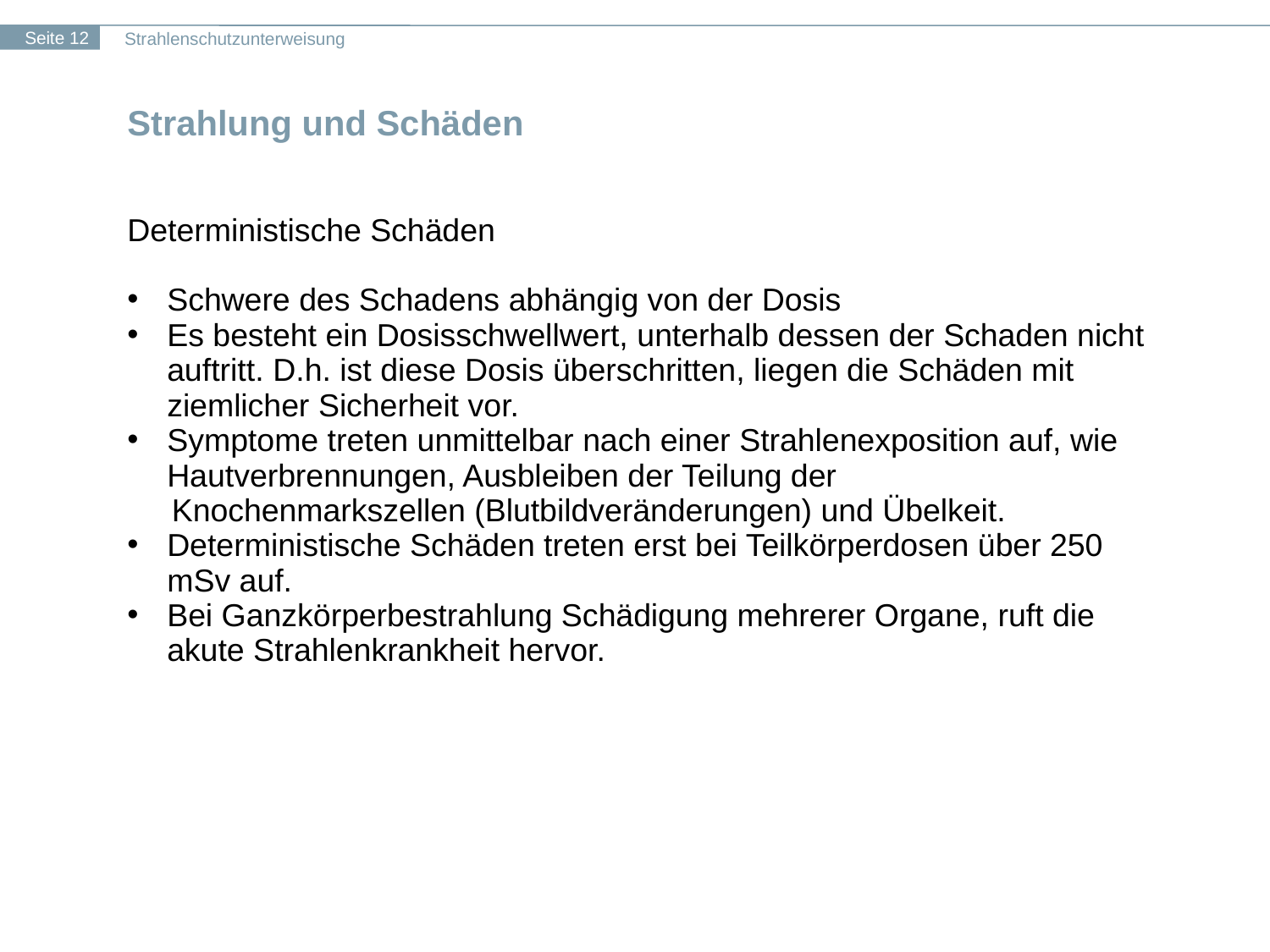

# Strahlung und Schäden
Deterministische Schäden

Schwere des Schadens abhängig von der Dosis
Es besteht ein Dosisschwellwert, unterhalb dessen der Schaden nicht auftritt. D.h. ist diese Dosis überschritten, liegen die Schäden mit ziemlicher Sicherheit vor.
Symptome treten unmittelbar nach einer Strahlenexposition auf, wie Hautverbrennungen, Ausbleiben der Teilung der
     Knochenmarkszellen (Blutbildveränderungen) und Übelkeit.
Deterministische Schäden treten erst bei Teilkörperdosen über 250 mSv auf.
Bei Ganzkörperbestrahlung Schädigung mehrerer Organe, ruft die akute Strahlenkrankheit hervor.